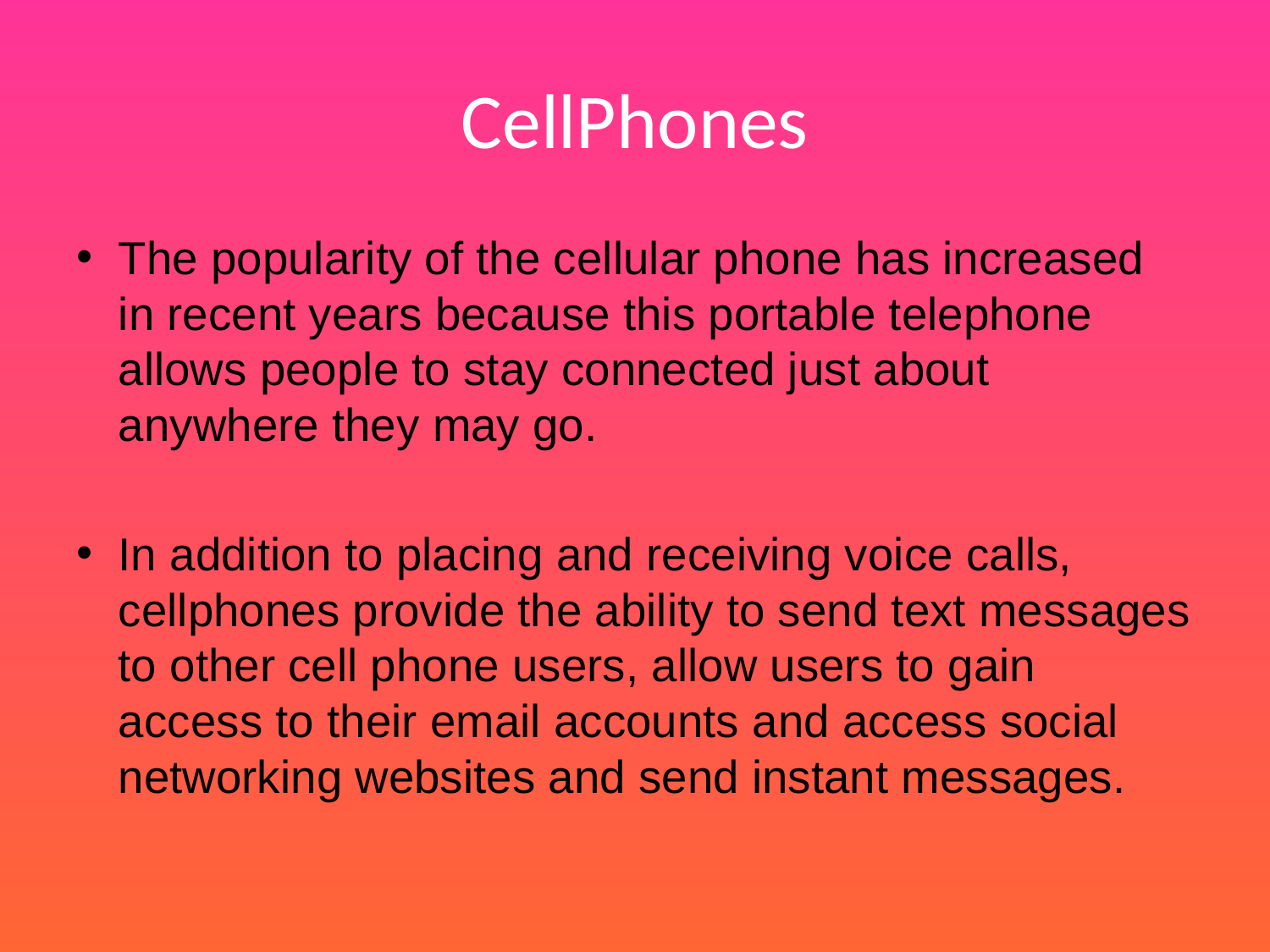

# CellPhones
The popularity of the cellular phone has increased in recent years because this portable telephone allows people to stay connected just about anywhere they may go.

In addition to placing and receiving voice calls, cellphones provide the ability to send text messages to other cell phone users, allow users to gain access to their email accounts and access social networking websites and send instant messages.